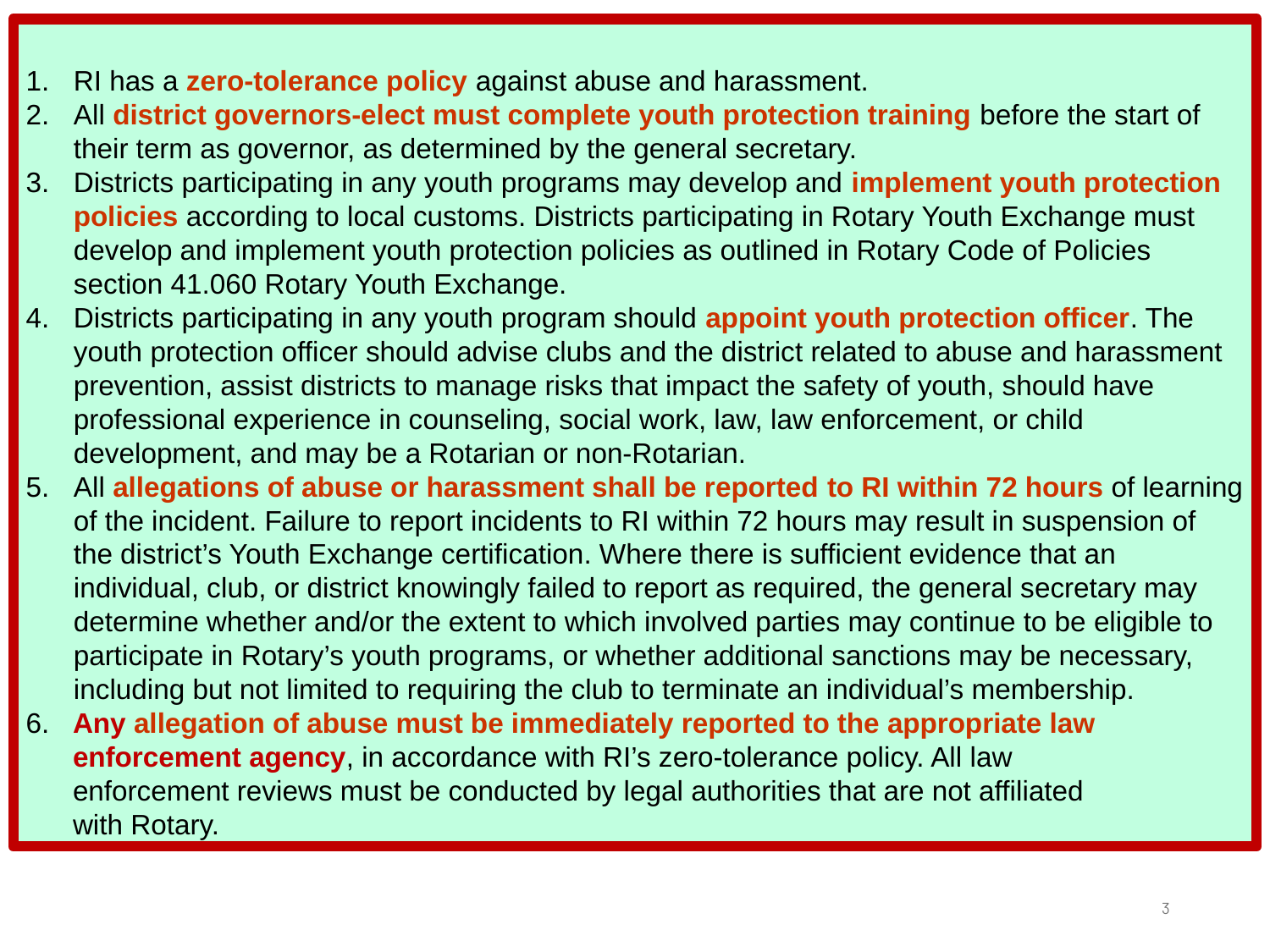

RI has a zero-tolerance policy against abuse and harassment.
All district governors-elect must complete youth protection training before the start of their term as governor, as determined by the general secretary.
Districts participating in any youth programs may develop and implement youth protection policies according to local customs. Districts participating in Rotary Youth Exchange must develop and implement youth protection policies as outlined in Rotary Code of Policies section 41.060 Rotary Youth Exchange.
Districts participating in any youth program should appoint youth protection officer. The youth protection officer should advise clubs and the district related to abuse and harassment prevention, assist districts to manage risks that impact the safety of youth, should have professional experience in counseling, social work, law, law enforcement, or child development, and may be a Rotarian or non-Rotarian.
All allegations of abuse or harassment shall be reported to RI within 72 hours of learning of the incident. Failure to report incidents to RI within 72 hours may result in suspension of the district’s Youth Exchange certification. Where there is sufficient evidence that an individual, club, or district knowingly failed to report as required, the general secretary may determine whether and/or the extent to which involved parties may continue to be eligible to participate in Rotary’s youth programs, or whether additional sanctions may be necessary, including but not limited to requiring the club to terminate an individual’s membership.
6.   Any allegation of abuse must be immediately reported to the appropriate law
      enforcement agency, in accordance with RI’s zero-tolerance policy. All law
      enforcement reviews must be conducted by legal authorities that are not affiliated
      with Rotary.
3